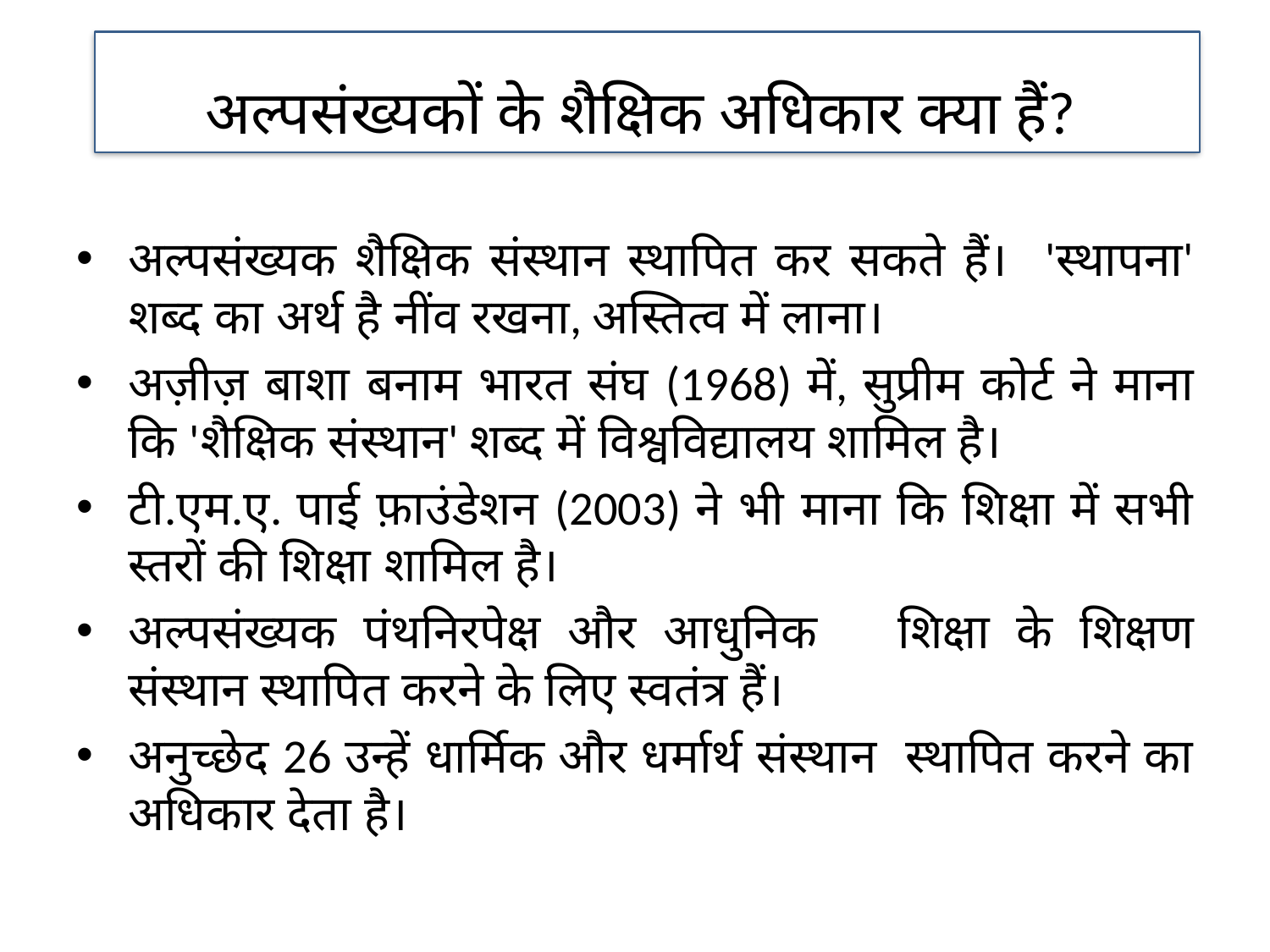

अल्पसंख्यकों के शैक्षिक अधिकार क्या हैं?
अल्पसंख्यक शैक्षिक संस्थान स्थापित कर सकते हैं।  'स्थापना' शब्द का अर्थ है नींव रखना, अस्तित्व में लाना।
अज़ीज़ बाशा बनाम भारत संघ (1968) में, सुप्रीम कोर्ट ने माना कि 'शैक्षिक संस्थान' शब्द में विश्वविद्यालय शामिल है।
टी.एम.ए. पाई फ़ाउंडेशन (2003) ने भी माना कि शिक्षा में सभी स्तरों की शिक्षा शामिल है।
अल्पसंख्यक पंथनिरपेक्ष और आधुनिक   शिक्षा के शिक्षण संस्थान स्थापित करने के लिए स्वतंत्र हैं।
अनुच्छेद 26 उन्हें धार्मिक और धर्मार्थ संस्थान  स्थापित करने का अधिकार देता है।